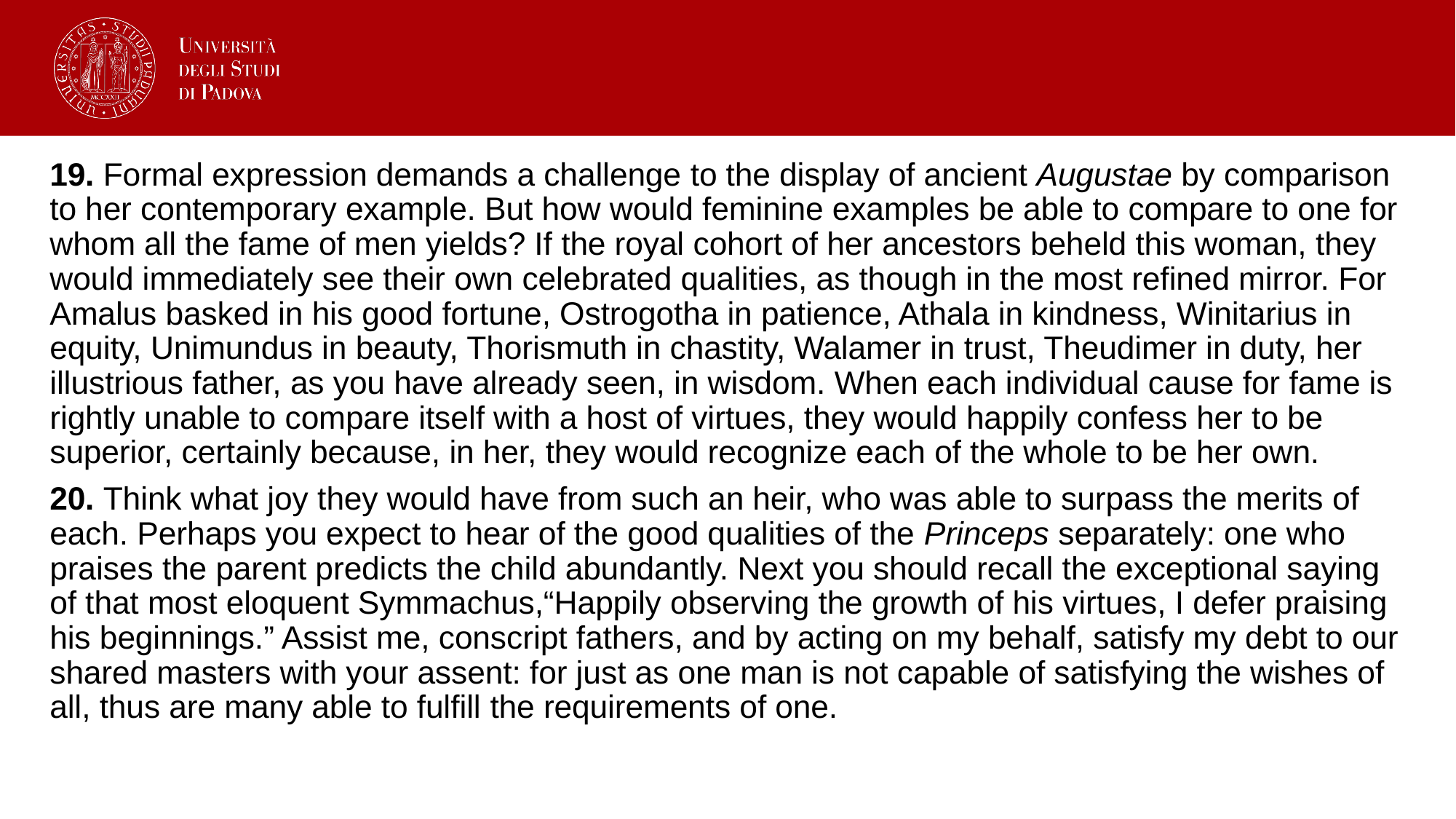

19. Formal expression demands a challenge to the display of ancient Augustae by comparison to her contemporary example. But how would feminine examples be able to compare to one for whom all the fame of men yields? If the royal cohort of her ancestors beheld this woman, they would immediately see their own celebrated qualities, as though in the most refined mirror. For Amalus basked in his good fortune, Ostrogotha in patience, Athala in kindness, Winitarius in equity, Unimundus in beauty, Thorismuth in chastity, Walamer in trust, Theudimer in duty, her illustrious father, as you have already seen, in wisdom. When each individual cause for fame is rightly unable to compare itself with a host of virtues, they would happily confess her to be superior, certainly because, in her, they would recognize each of the whole to be her own.
20. Think what joy they would have from such an heir, who was able to surpass the merits of each. Perhaps you expect to hear of the good qualities of the Princeps separately: one who praises the parent predicts the child abundantly. Next you should recall the exceptional saying of that most eloquent Symmachus,“Happily observing the growth of his virtues, I defer praising his beginnings.” Assist me, conscript fathers, and by acting on my behalf, satisfy my debt to our shared masters with your assent: for just as one man is not capable of satisfying the wishes of all, thus are many able to fulfill the requirements of one.